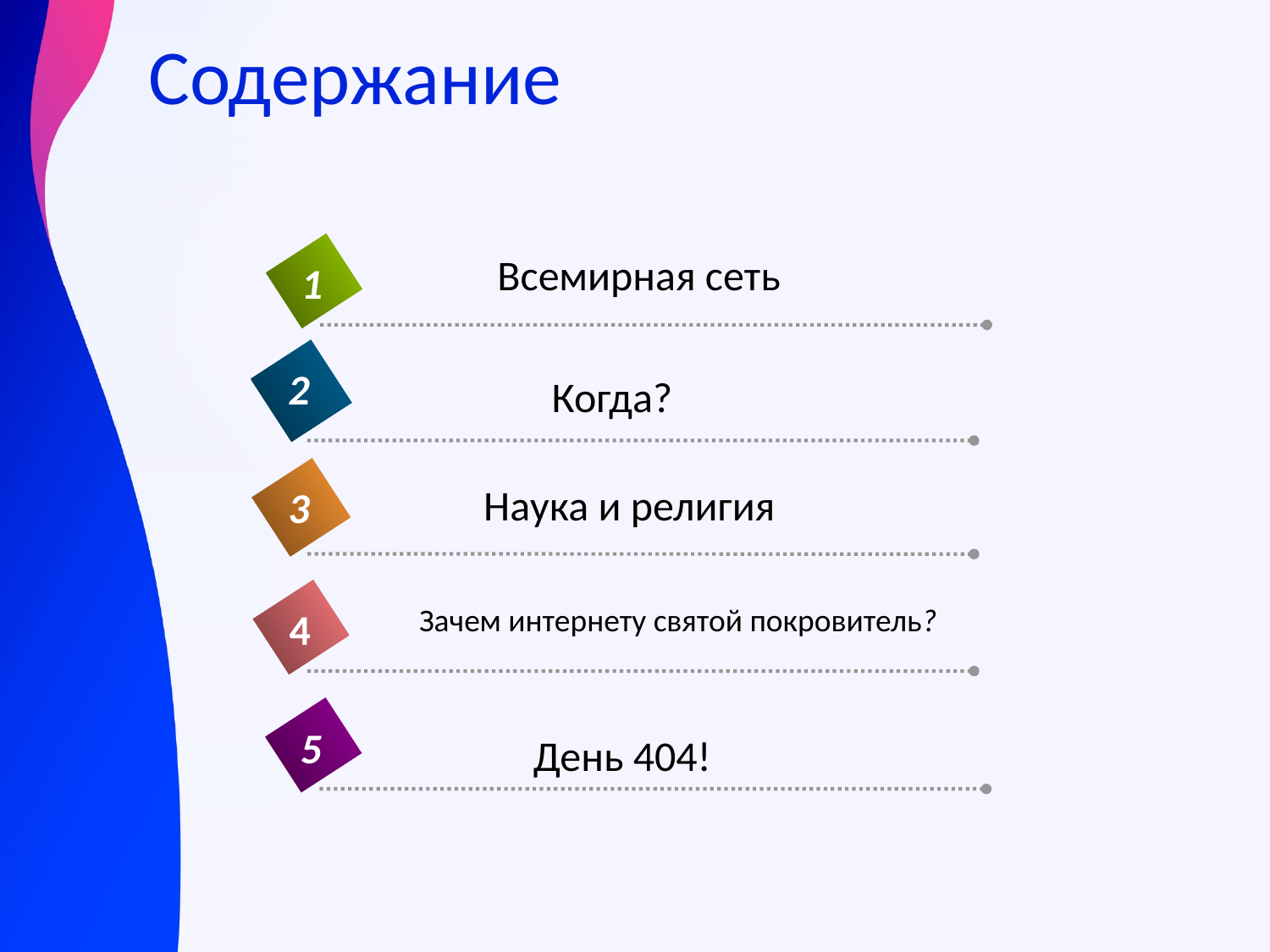

# Содержание
Всемирная сеть

1

2
Когда?

Наука и религия
3

 Зачем интернету святой покровитель?

4

5
День 404!